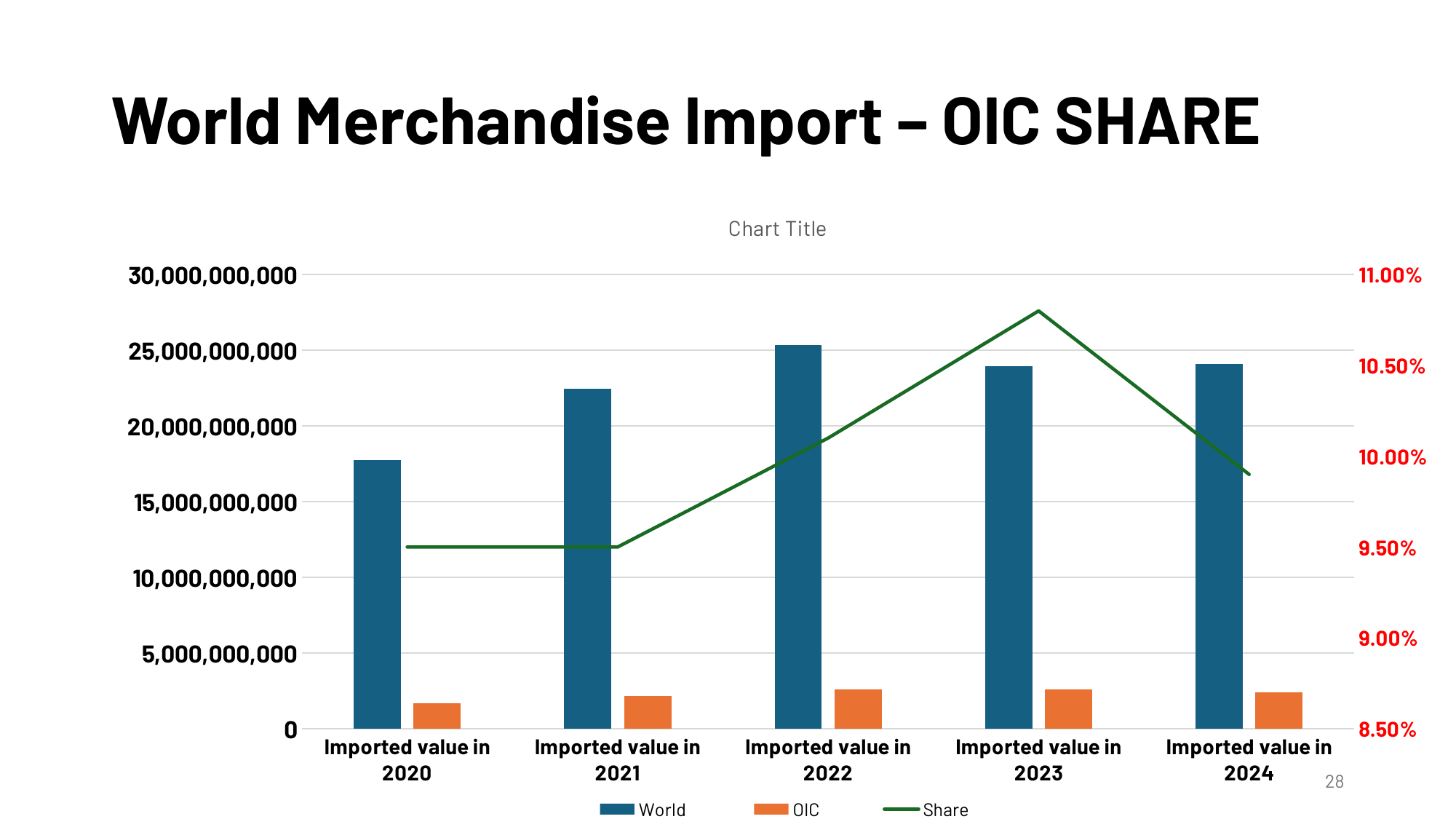

# World Merchandise Import – OIC SHARE

### Chart:

| Category | World  | OIC | Share |
|---|---|---|---|
| Imported value in 2020 | 17727610451.0 | 1687339661.0 | 0.095 |
| Imported value in 2021 | 22450819760.0 | 2139120835.0 | 0.095 |
| Imported value in 2022 | 25322777860.0 | 2569242056.0 | 0.101 |
| Imported value in 2023 | 23946292315.0 | 2597441886.0 | 0.108 |
| Imported value in 2024 | 24090360830.0 | 2402651970.0 | 0.099 |
28